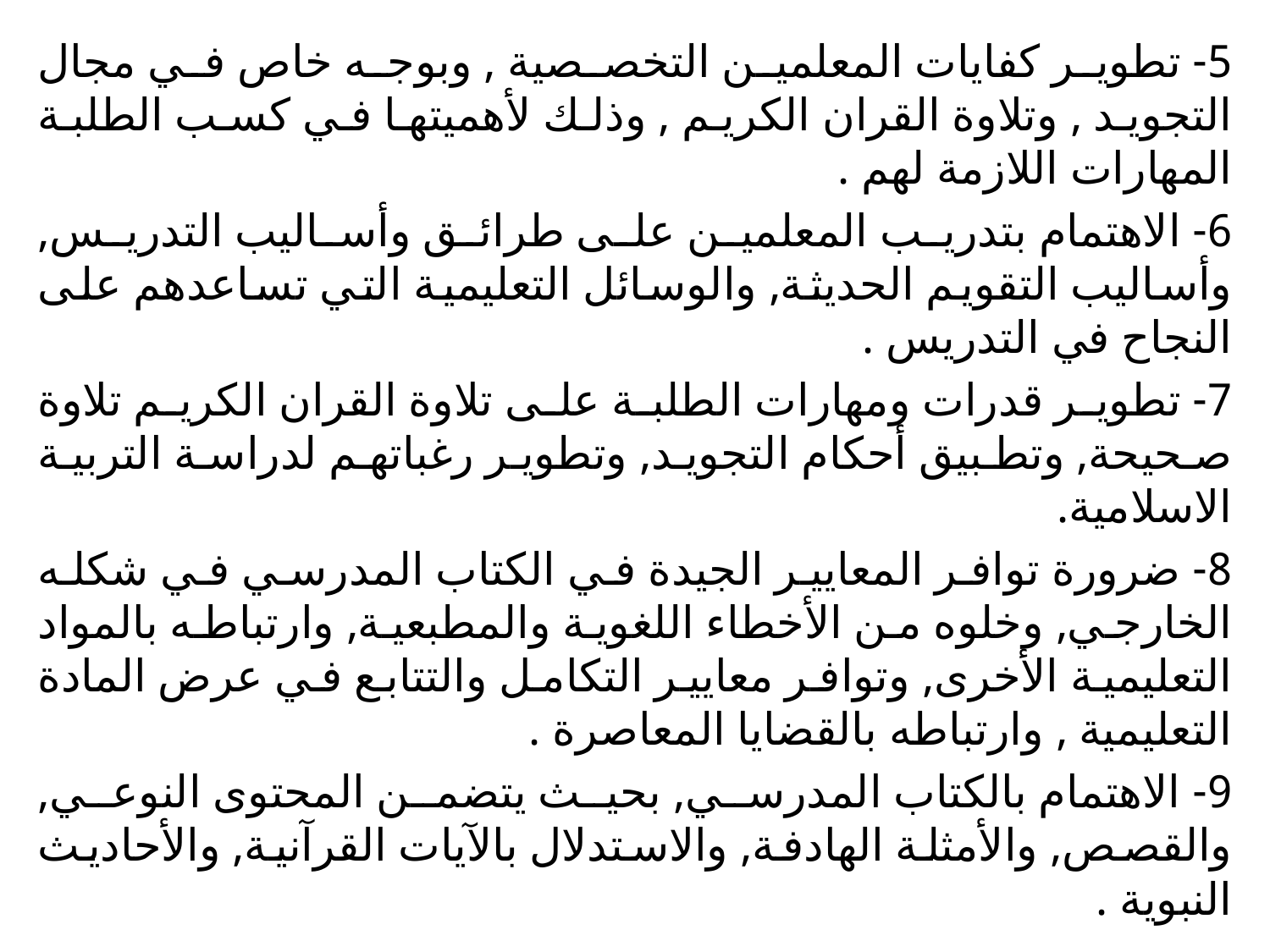

5- تطوير كفايات المعلمين التخصصية , وبوجه خاص في مجال التجويد , وتلاوة القران الكريم , وذلك لأهميتها في كسب الطلبة المهارات اللازمة لهم .
6- الاهتمام بتدريب المعلمين على طرائق وأساليب التدريس, وأساليب التقويم الحديثة, والوسائل التعليمية التي تساعدهم على النجاح في التدريس .
7- تطوير قدرات ومهارات الطلبة على تلاوة القران الكريم تلاوة صحيحة, وتطبيق أحكام التجويد, وتطوير رغباتهم لدراسة التربية الاسلامية.
8- ضرورة توافر المعايير الجيدة في الكتاب المدرسي في شكله الخارجي, وخلوه من الأخطاء اللغوية والمطبعية, وارتباطه بالمواد التعليمية الأخرى, وتوافر معايير التكامل والتتابع في عرض المادة التعليمية , وارتباطه بالقضايا المعاصرة .
9- الاهتمام بالكتاب المدرسي, بحيث يتضمن المحتوى النوعي, والقصص, والأمثلة الهادفة, والاستدلال بالآيات القرآنية, والأحاديث النبوية .